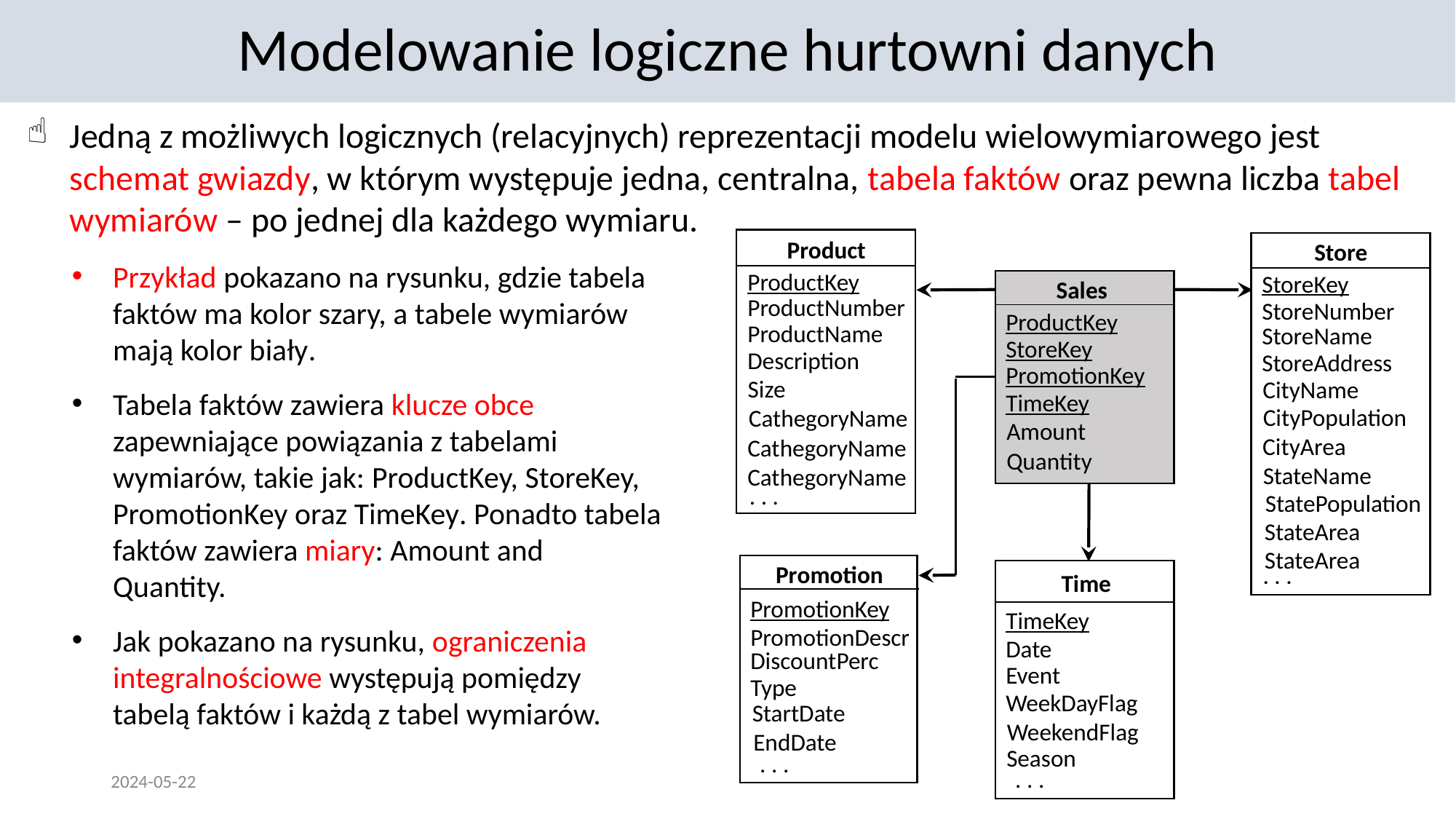

Modelowanie logiczne hurtowni danych
Jedną z możliwych logicznych (relacyjnych) reprezentacji modelu wielowymiarowego jest schemat gwiazdy, w którym występuje jedna, centralna, tabela faktów oraz pewna liczba tabel wymiarów – po jednej dla każdego wymiaru.
Product

ProductKey
ProductNumber
ProductName
Description
Size
CathegoryName
CathegoryName
CathegoryName
. . .
Store

StoreKey
StoreNumber
StoreName
StoreAddress
CityName
CityPopulation
CityArea
StateName
StatePopulation
StateArea
StateArea
. . .
Sales

ProductKey
StoreKey
PromotionKey
TimeKey
Amount
Quantity
Promotion

PromotionKey
PromotionDescr
DiscountPerc
Type
StartDate
EndDate
. . .

Time
TimeKey
Date
Event
WeekDayFlag
WeekendFlag
Season
. . .
Przykład pokazano na rysunku, gdzie tabela faktów ma kolor szary, a tabele wymiarów mają kolor biały.
Tabela faktów zawiera klucze obce zapewniające powiązania z tabelami wymiarów, takie jak: ProductKey, StoreKey, PromotionKey oraz TimeKey. Ponadto tabela faktów zawiera miary: Amount and Quantity.
Jak pokazano na rysunku, ograniczenia integralnościowe występują pomiędzy tabelą faktów i każdą z tabel wymiarów.

2024-05-22